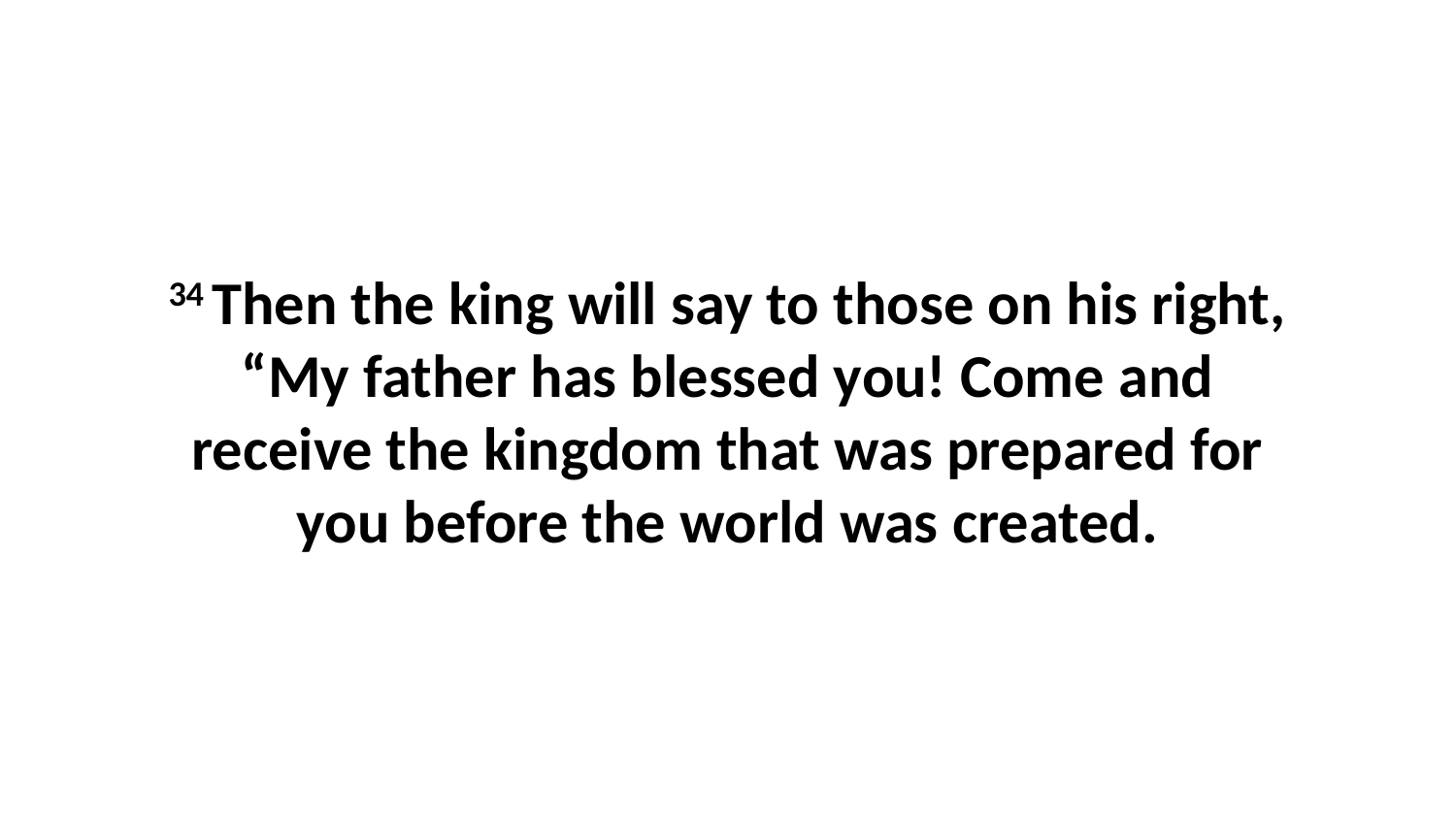

34 Then the king will say to those on his right, “My father has blessed you! Come and receive the kingdom that was prepared for you before the world was created.